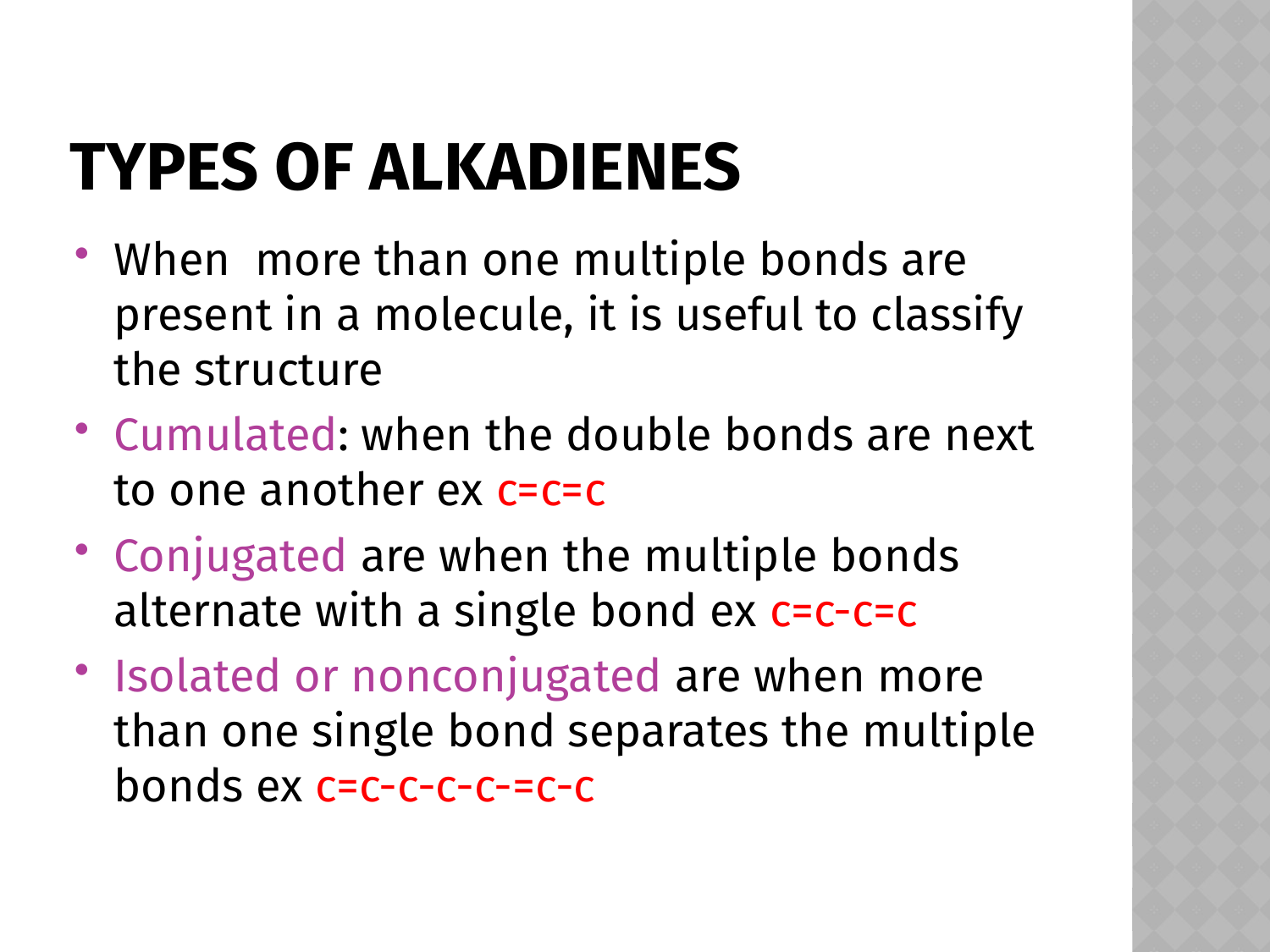

# Types of Alkadienes
When  more than one multiple bonds are present in a molecule, it is useful to classify the structure
Cumulated: when the double bonds are next to one another ex c=c=c
Conjugated are when the multiple bonds alternate with a single bond ex c=c-c=c
Isolated or nonconjugated are when more than one single bond separates the multiple bonds ex c=c-c-c-c-=c-c